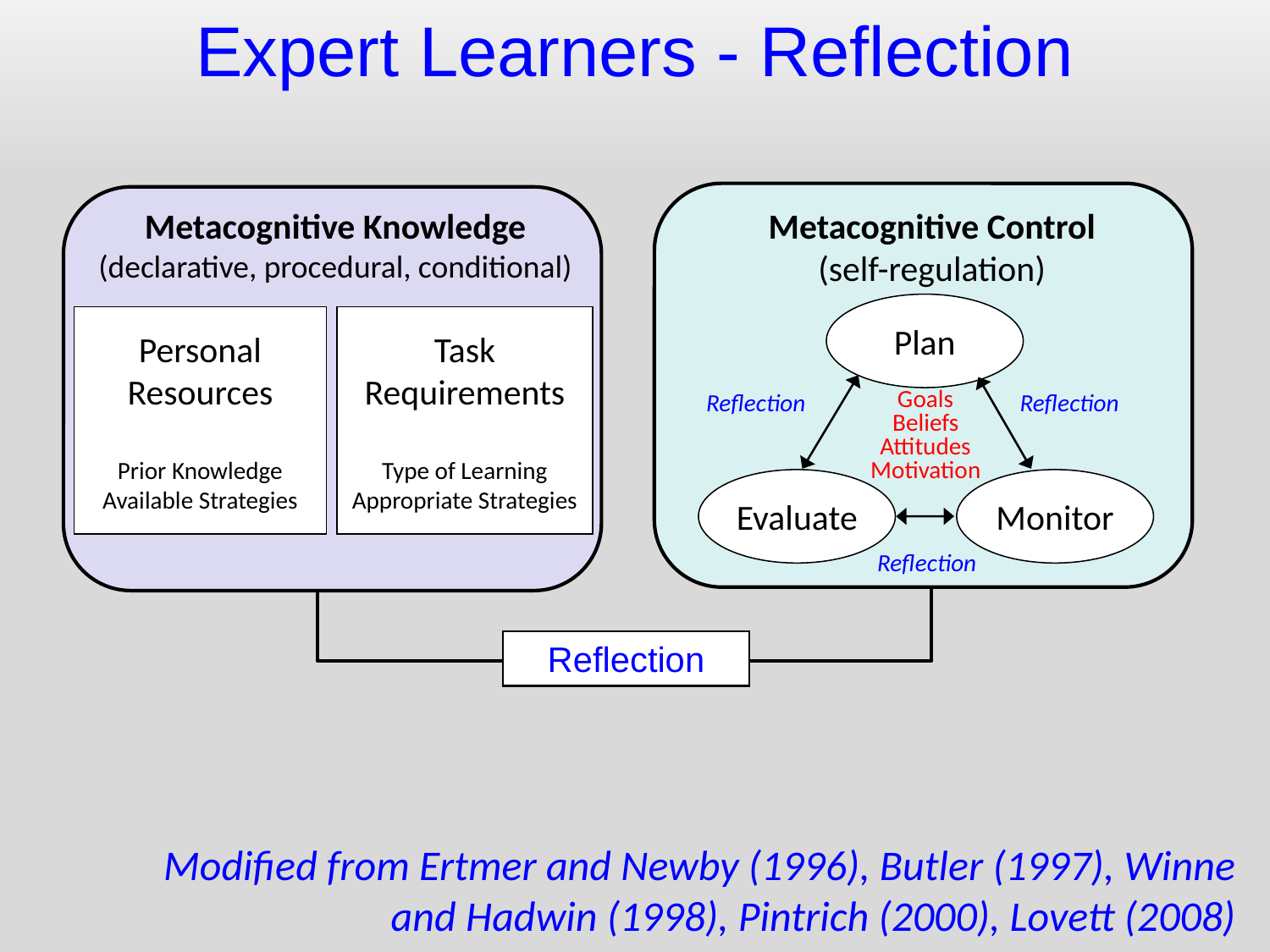

Expert Learners - Reflection

Metacognitive Knowledge
(declarative, procedural, conditional)
Metacognitive Control
(self-regulation)
Plan
Personal
Resources

Prior Knowledge
Available Strategies
Task
Requirements

Type of Learning
Appropriate Strategies

Reflection
Reflection
Goals
Beliefs
Attitudes
Motivation
Evaluate
Monitor

Reflection

Reflection
Modified from Ertmer and Newby (1996), Butler (1997), Winne and Hadwin (1998), Pintrich (2000), Lovett (2008)